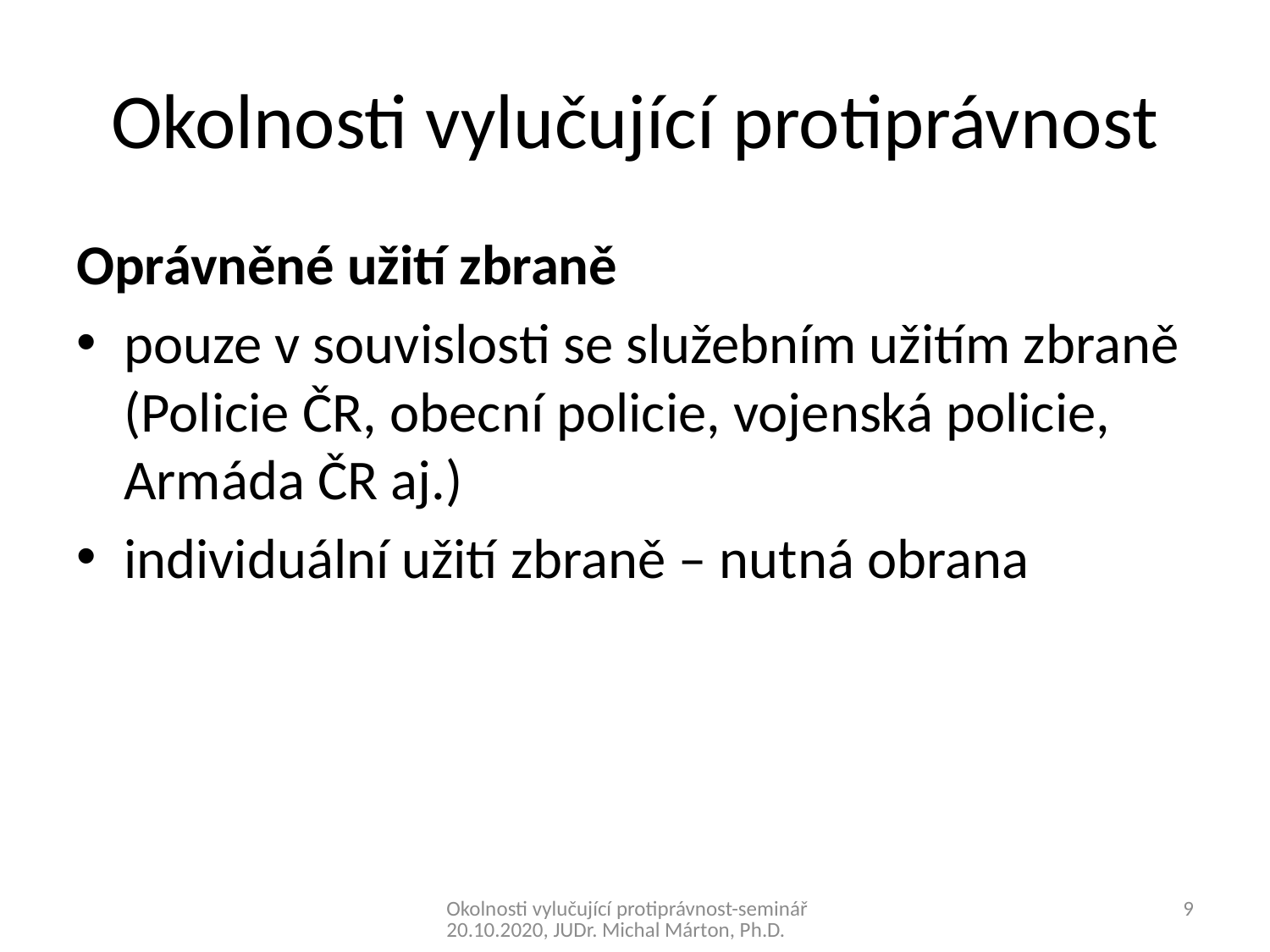

# Okolnosti vylučující protiprávnost
Oprávněné užití zbraně
pouze v souvislosti se služebním užitím zbraně (Policie ČR, obecní policie, vojenská policie, Armáda ČR aj.)
individuální užití zbraně – nutná obrana

Okolnosti vylučující protiprávnost-seminář 20.10.2020, JUDr. Michal Márton, Ph.D.
9